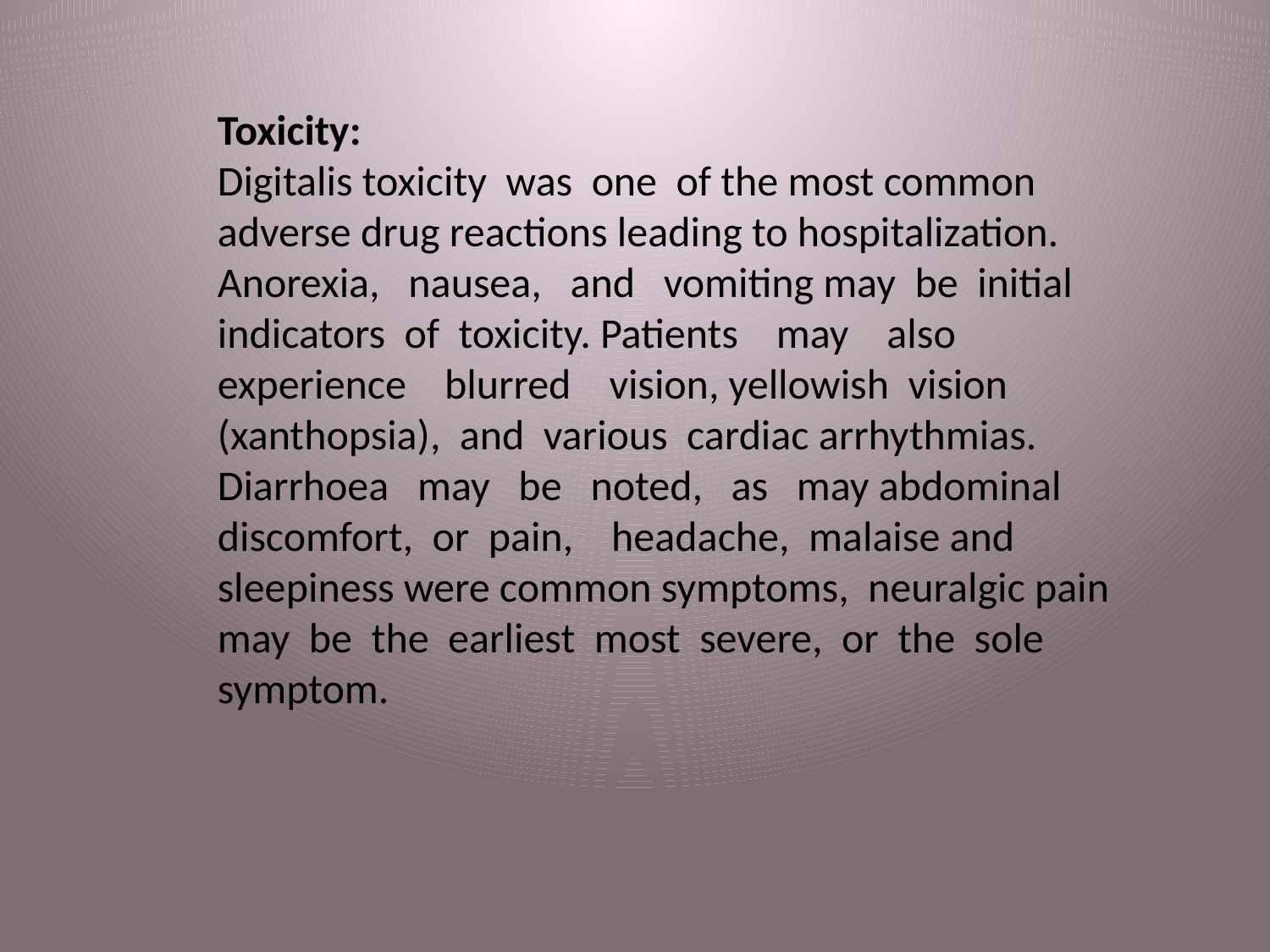

Toxicity:
Digitalis toxicity  was  one  of the most common adverse drug reactions leading to hospitalization.   Anorexia,   nausea,   and   vomiting may  be  initial  indicators  of  toxicity. Patients    may    also    experience    blurred    vision, yellowish  vision  (xanthopsia),  and  various  cardiac arrhythmias.   Diarrhoea   may   be   noted,   as   may abdominal  discomfort,  or  pain,    headache,  malaise and sleepiness were common symptoms,  neuralgic pain  may  be  the  earliest  most  severe,  or  the  sole symptom.